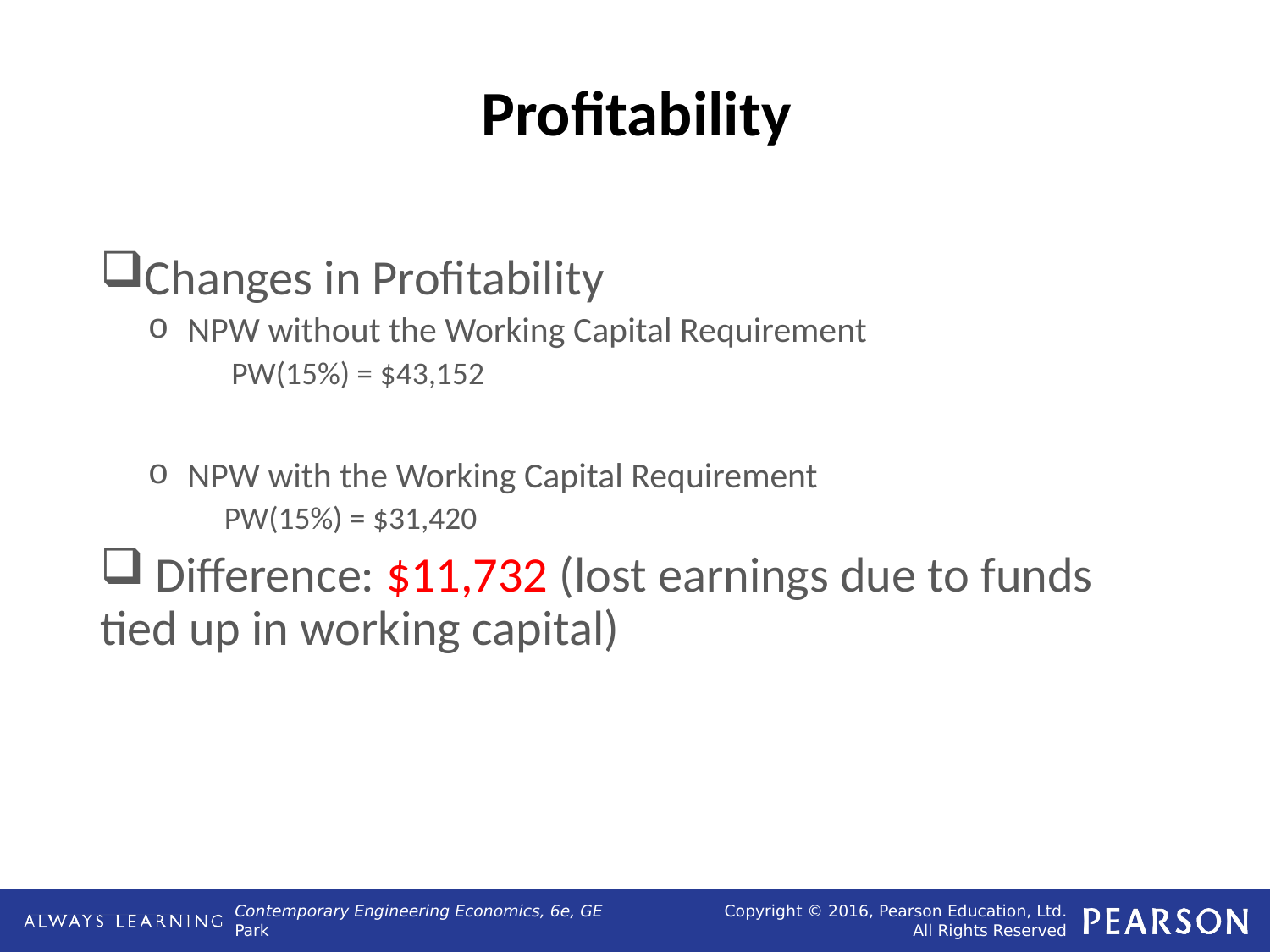

# Profitability
Changes in Profitability
NPW without the Working Capital Requirement
     PW(15%) = $43,152

NPW with the Working Capital Requirement
    PW(15%) = $31,420
 Difference: $11,732 (lost earnings due to funds tied up in working capital)